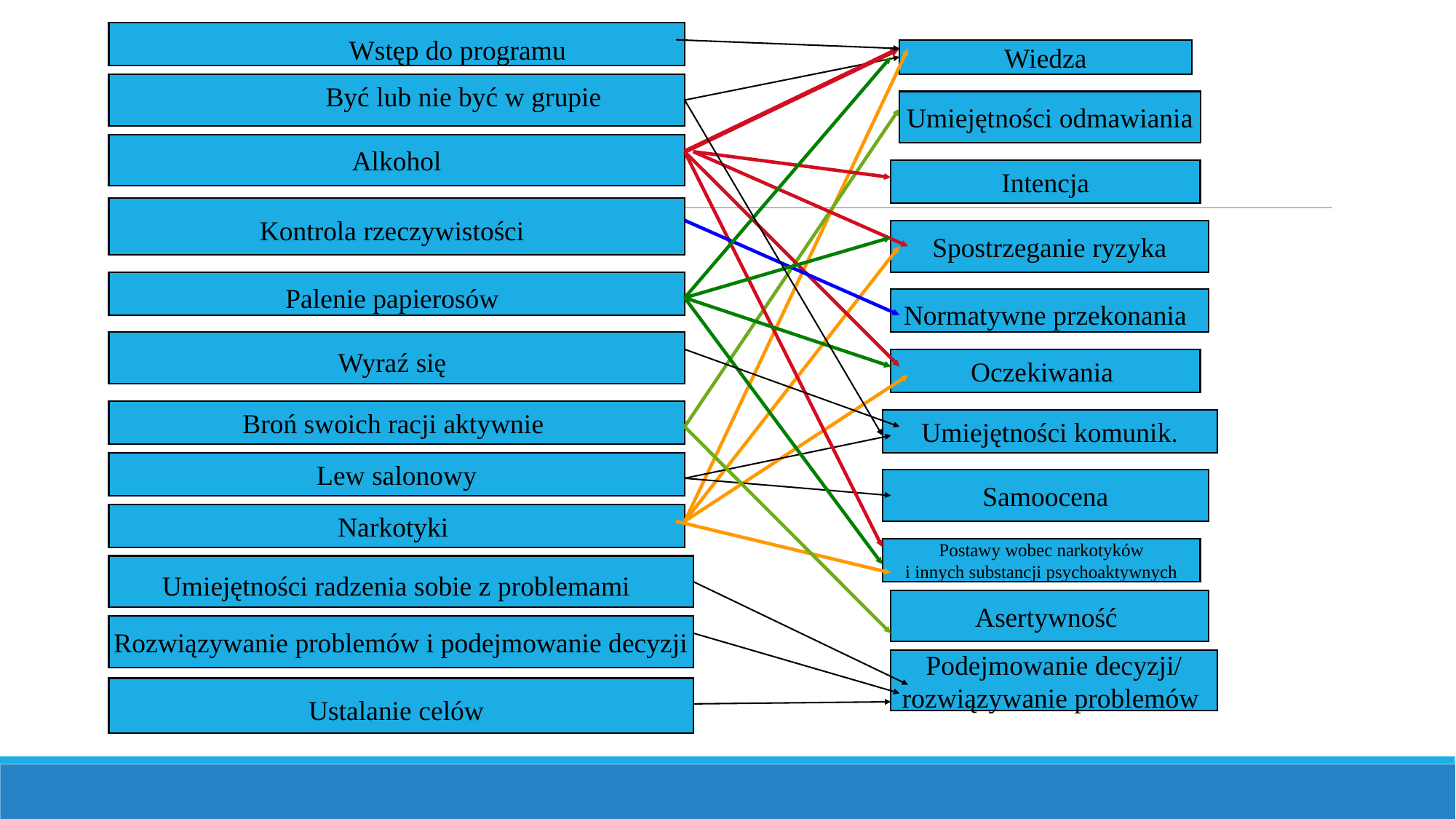

Wstęp do programu

Wiedza

Być lub nie być w grupie
Umiejętności odmawiania

Alkohol

Intencja
Kontrola rzeczywistości
Spostrzeganie ryzyka

Palenie papierosów
Normatywne przekonania

Wyraź się

Oczekiwania

Broń swoich racji aktywnie
Umiejętności komunik.

Lew salonowy
Samoocena

Narkotyki

Postawy wobec narkotyków
 i innych substancji psychoaktywnych
Umiejętności radzenia sobie z problemami

Asertywność
Rozwiązywanie problemów i podejmowanie decyzji

Podejmowanie decyzji/
rozwiązywanie problemów
Ustalanie celów